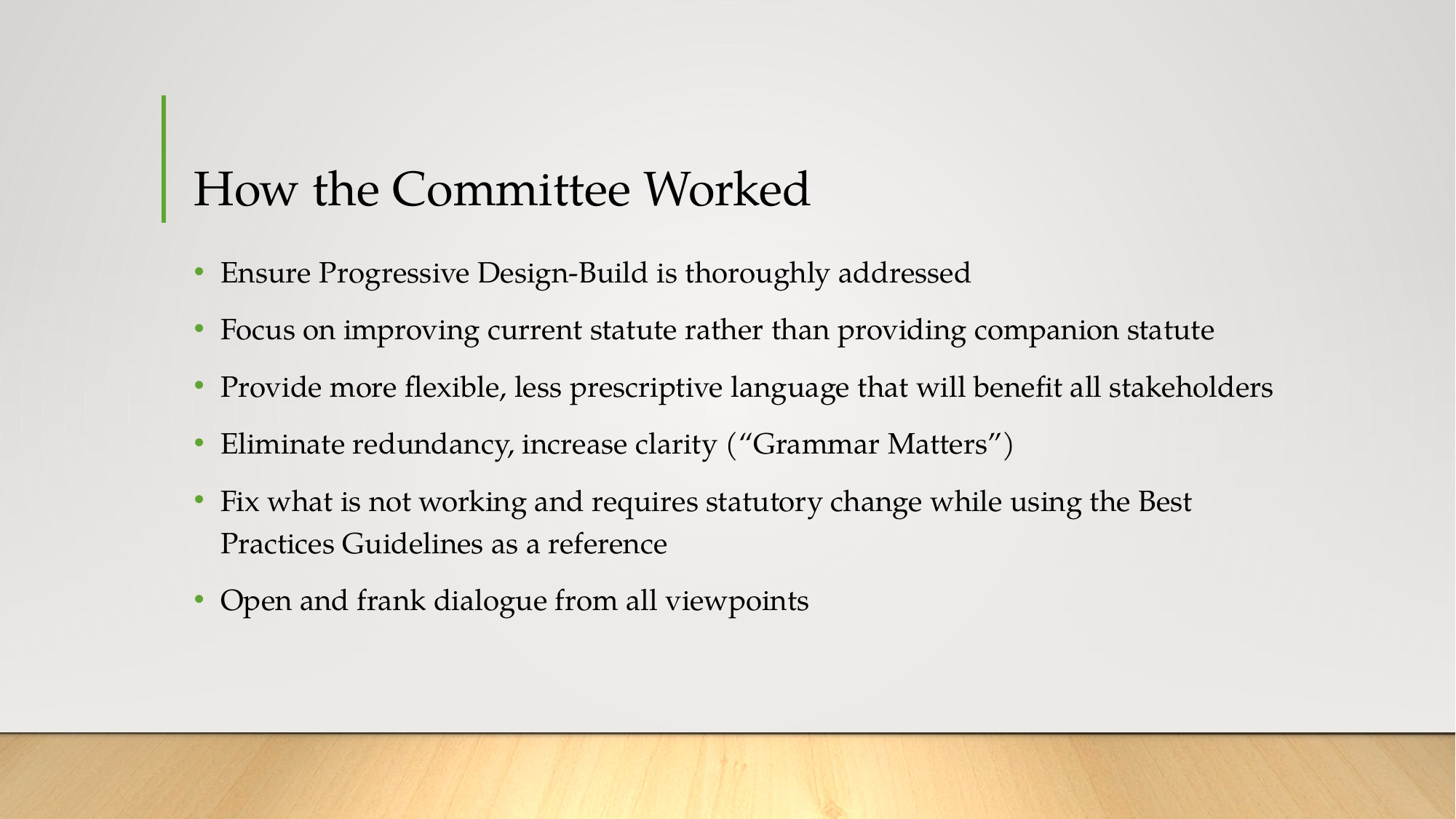

# How the Committee Worked
Ensure Progressive Design-Build is thoroughly addressed
Focus on improving current statute rather than providing companion statute
Provide more flexible, less prescriptive language that will benefit all stakeholders
Eliminate redundancy, increase clarity (“Grammar Matters”)
Fix what is not working and requires statutory change while using the Best Practices Guidelines as a reference
Open and frank dialogue from all viewpoints